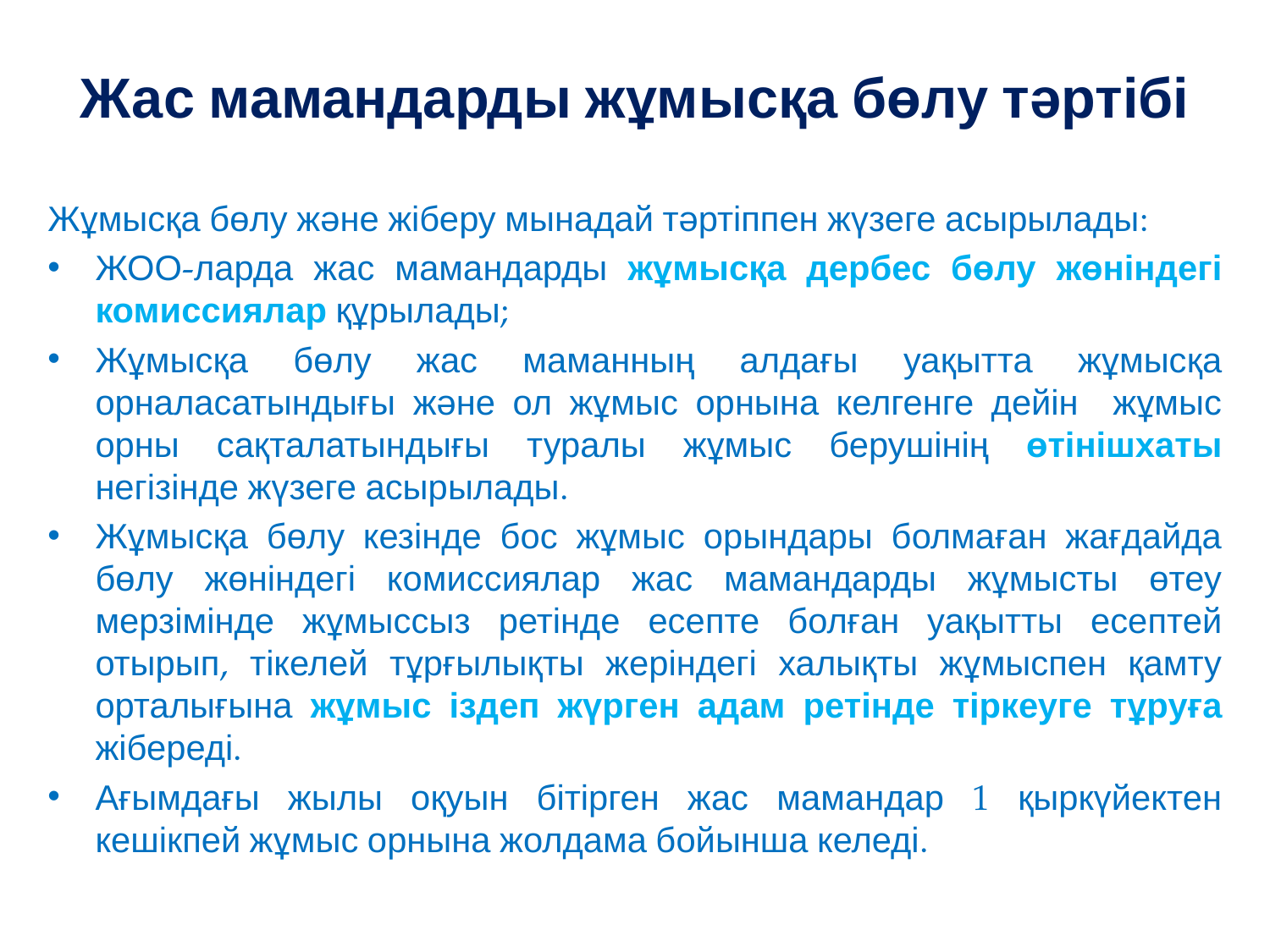

# Жас мамандарды жұмысқа бөлу тәртібі
Жұмысқа бөлу және жіберу мынадай тәртіппен жүзеге асырылады:
ЖОО-ларда жас мамандарды жұмысқа дербес бөлу жөніндегі комиссиялар құрылады;
Жұмысқа бөлу жас маманның алдағы уақытта жұмысқа орналасатындығы және ол жұмыс орнына келгенге дейін  жұмыс орны сақталатындығы туралы жұмыс берушінің өтінішхаты негізінде жүзеге асырылады.
Жұмысқа бөлу кезінде бос жұмыс орындары болмаған жағдайда бөлу жөніндегі комиссиялар жас мамандарды жұмысты өтеу мерзімінде жұмыссыз ретінде есепте болған уақытты есептей отырып, тікелей тұрғылықты жеріндегі халықты жұмыспен қамту орталығына жұмыс іздеп жүрген адам ретінде тіркеуге тұруға жібереді.
Ағымдағы жылы оқуын бітірген жас мамандар 1 қыркүйектен кешікпей жұмыс орнына жолдама бойынша келеді.